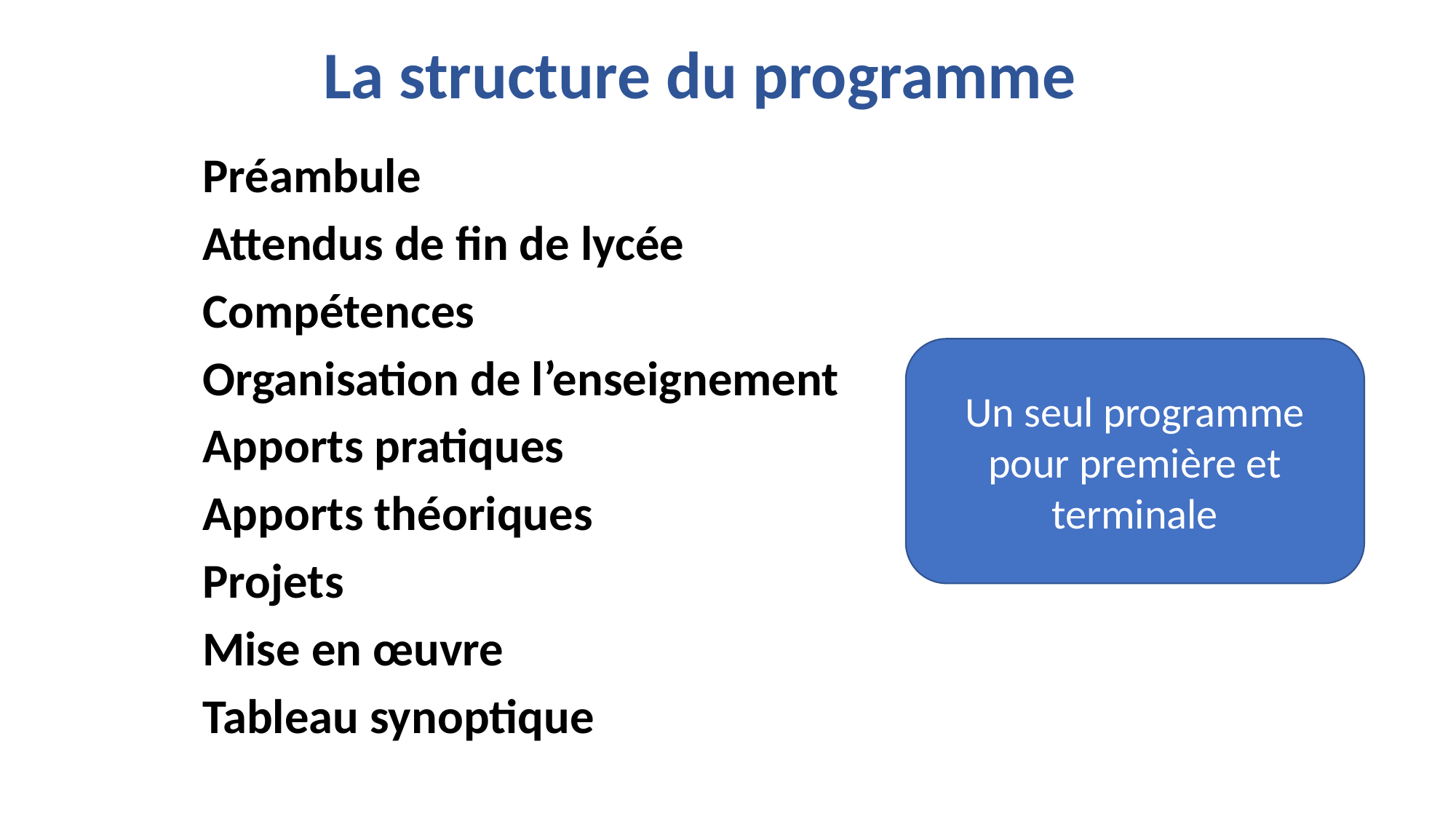

# La structure du programme
Préambule
Attendus de fin de lycée
Compétences
Organisation de l’enseignement
Apports pratiques
Apports théoriques
Projets
Mise en œuvre
Tableau synoptique
Un seul programme pour première et terminale